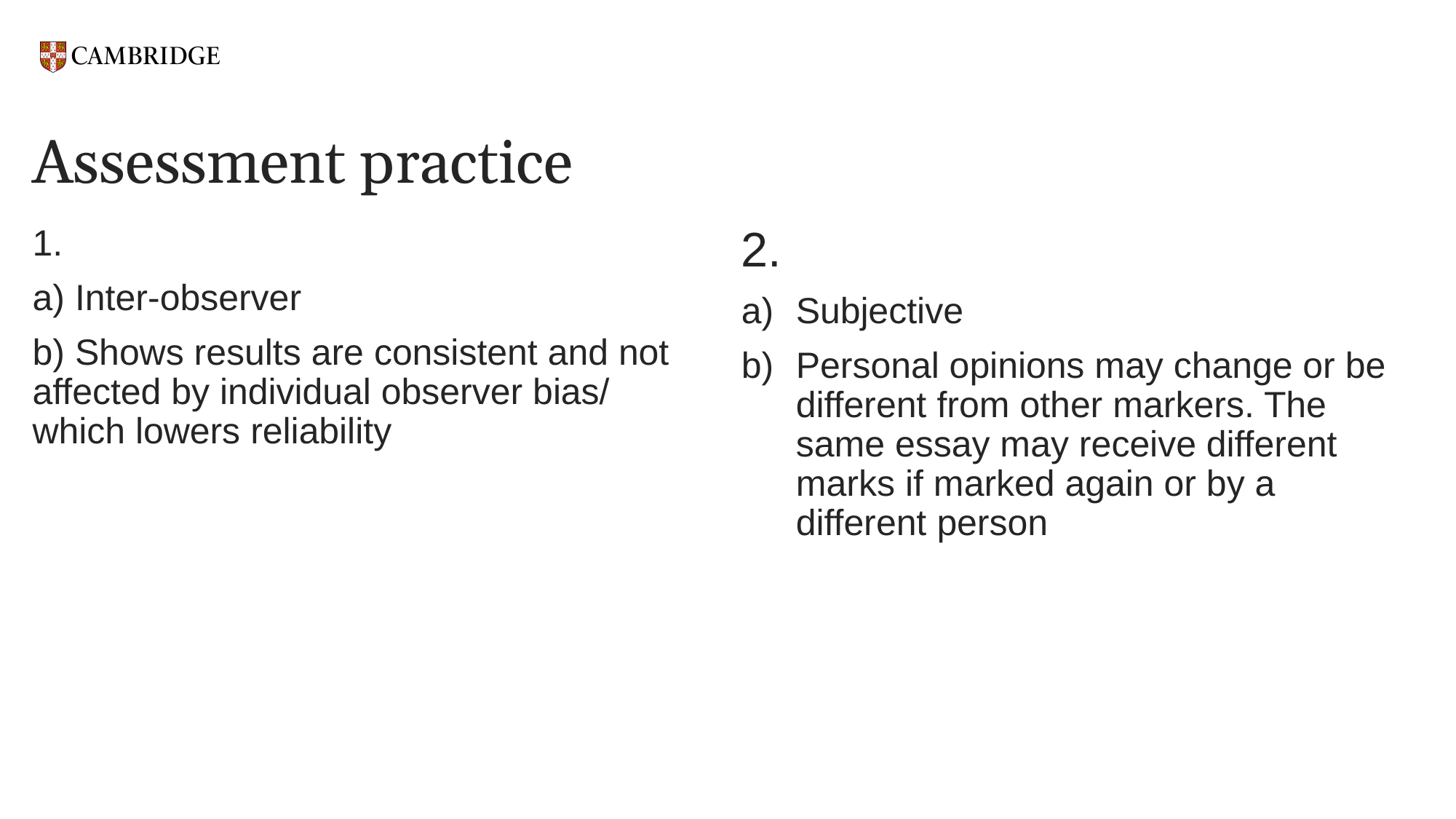

# Assessment practice
1.
a) Inter-observer
b) Shows results are consistent and not affected by individual observer bias/ which lowers reliability
2.
Subjective
Personal opinions may change or be different from other markers. The same essay may receive different marks if marked again or by a different person